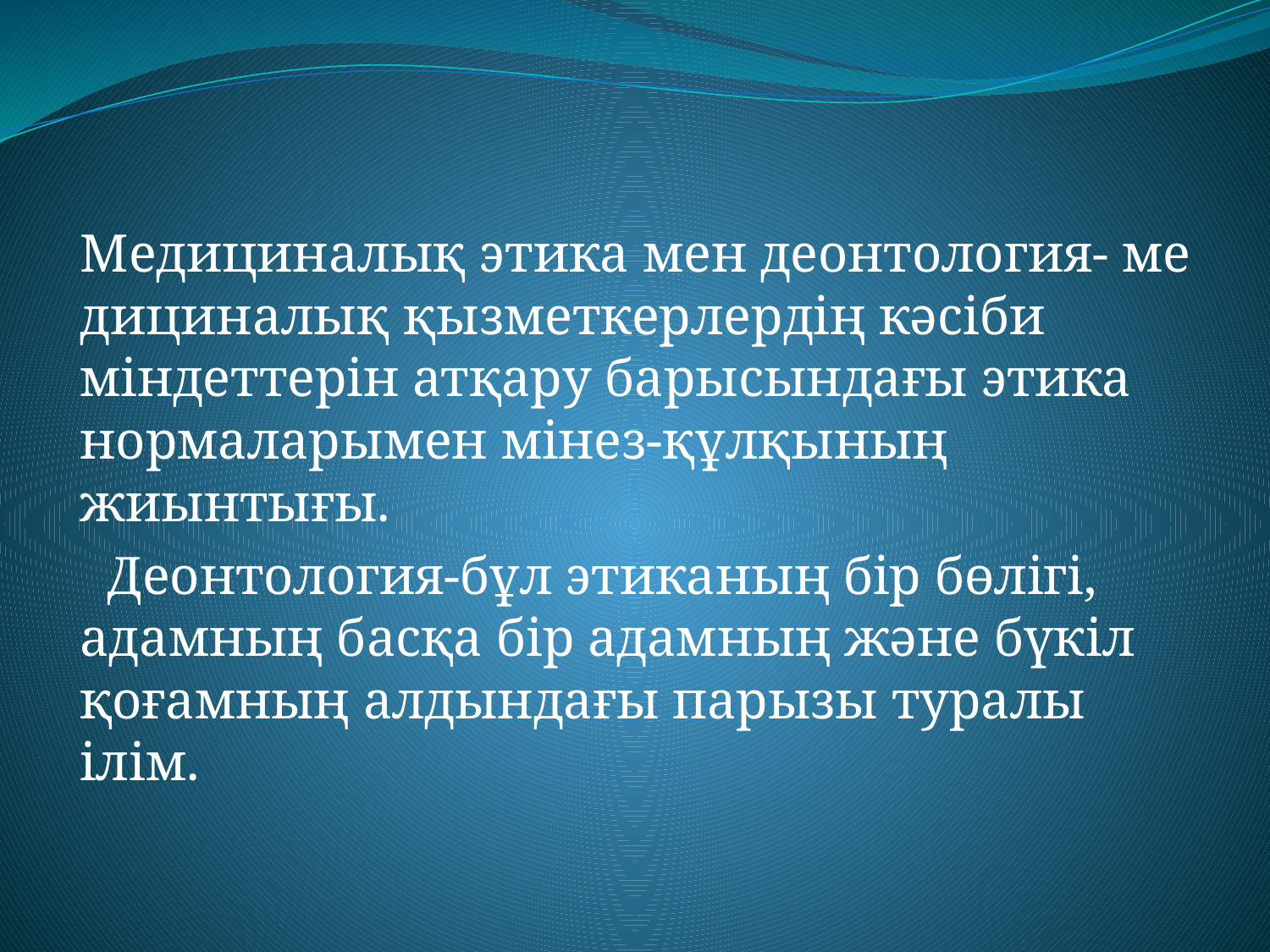

Медициналық этика мен деонтология- медициналық қызметкерлердің кәсіби міндеттерін атқару барысындағы этика нормаларымен мінез-құлқының жиынтығы.
  Деонтология-бұл этиканың бір бөлігі, адамның басқа бір адамның және бүкіл қоғамның алдындағы парызы туралы ілім.